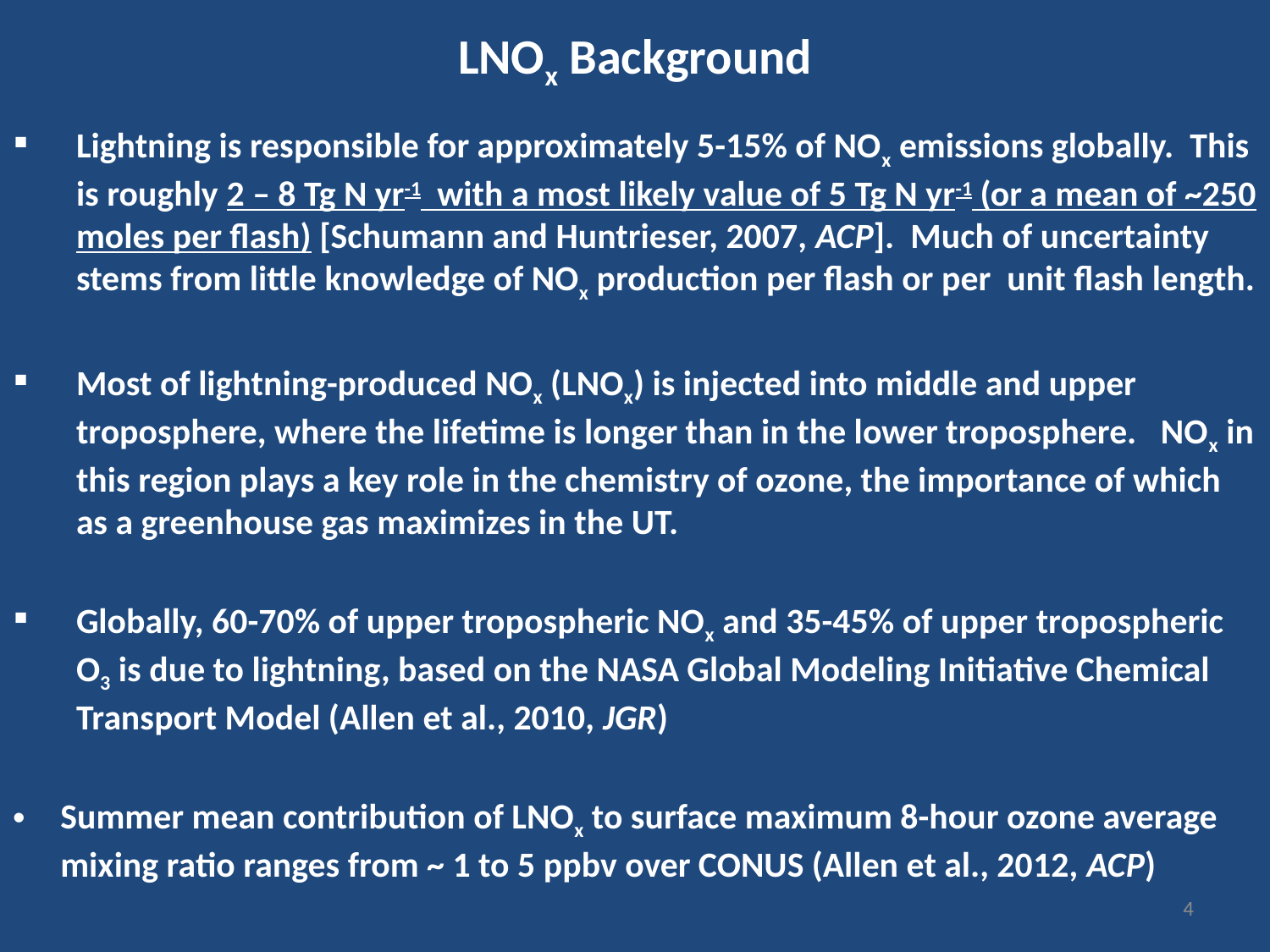

# LNOx Background
Lightning is responsible for approximately 5-15% of NOx emissions globally.  This is roughly 2 – 8 Tg N yr-1  with a most likely value of 5 Tg N yr-1 (or a mean of ~250 moles per flash) [Schumann and Huntrieser, 2007, ACP].  Much of uncertainty stems from little knowledge of NOx production per flash or per  unit flash length.

Most of lightning-produced NOx (LNOx) is injected into middle and upper troposphere, where the lifetime is longer than in the lower troposphere.   NOx in this region plays a key role in the chemistry of ozone, the importance of which as a greenhouse gas maximizes in the UT.

Globally, 60-70% of upper tropospheric NOx and 35-45% of upper tropospheric O3 is due to lightning, based on the NASA Global Modeling Initiative Chemical Transport Model (Allen et al., 2010, JGR)

Summer mean contribution of LNOx to surface maximum 8-hour ozone average mixing ratio ranges from ~ 1 to 5 ppbv over CONUS (Allen et al., 2012, ACP)

4